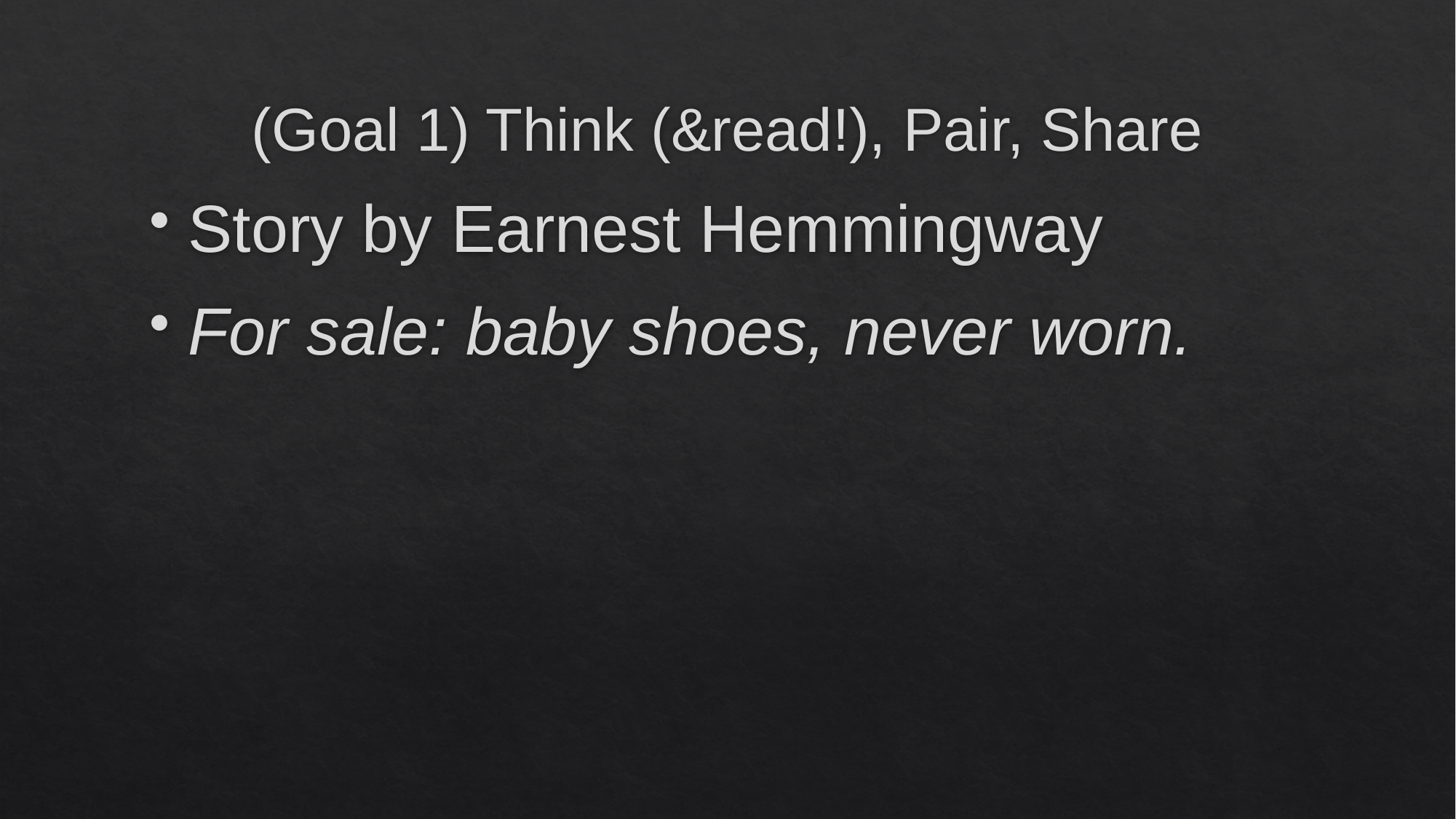

# (Goal 1) Think (&read!), Pair, Share
Story by Earnest Hemmingway
For sale: baby shoes, never worn.